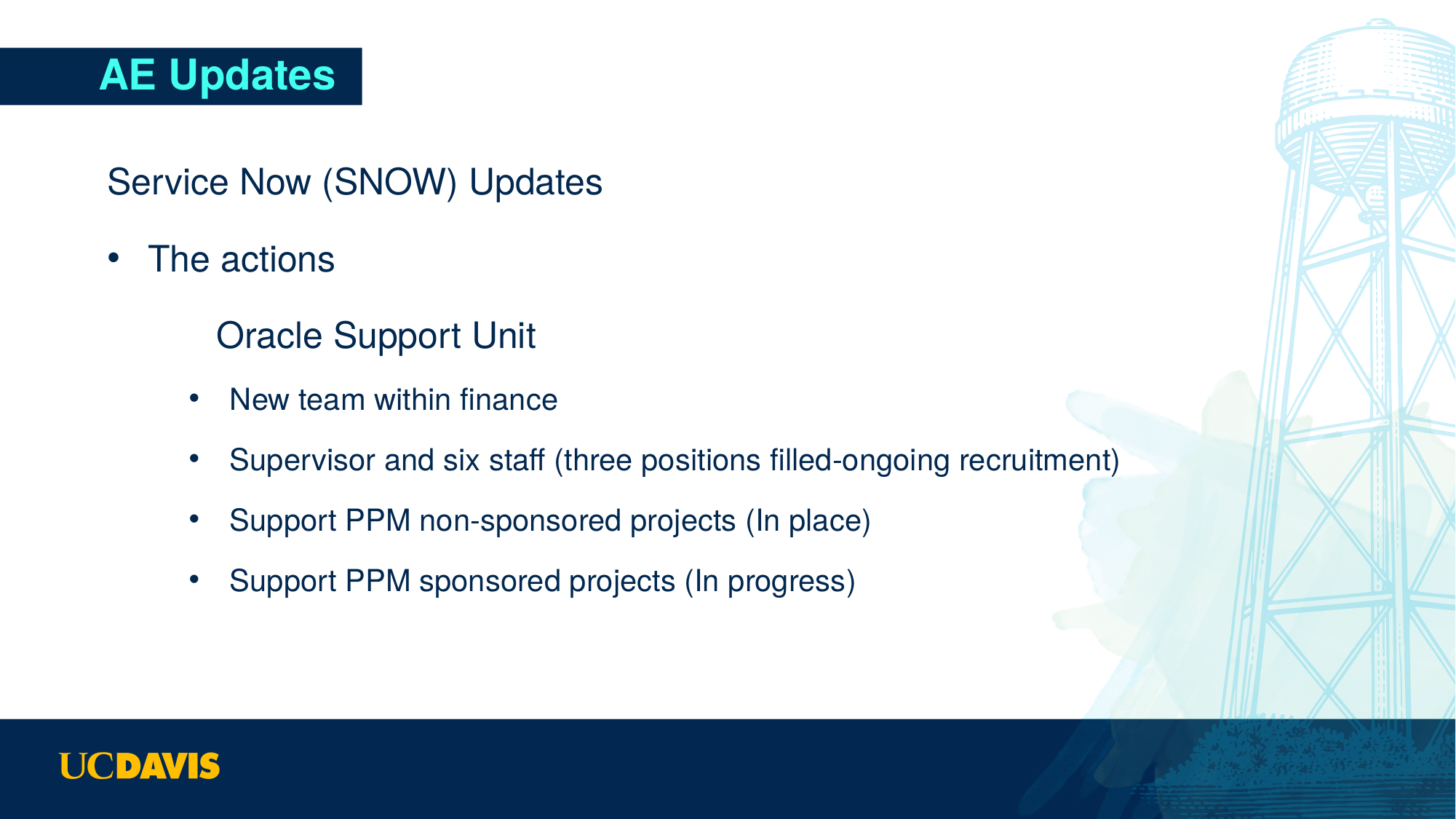

# AE Updates
Service Now (SNOW) Updates
The actions
  	Oracle Support Unit
New team within finance
Supervisor and six staff (three positions filled-ongoing recruitment)
Support PPM non-sponsored projects (In place)
Support PPM sponsored projects (In progress)